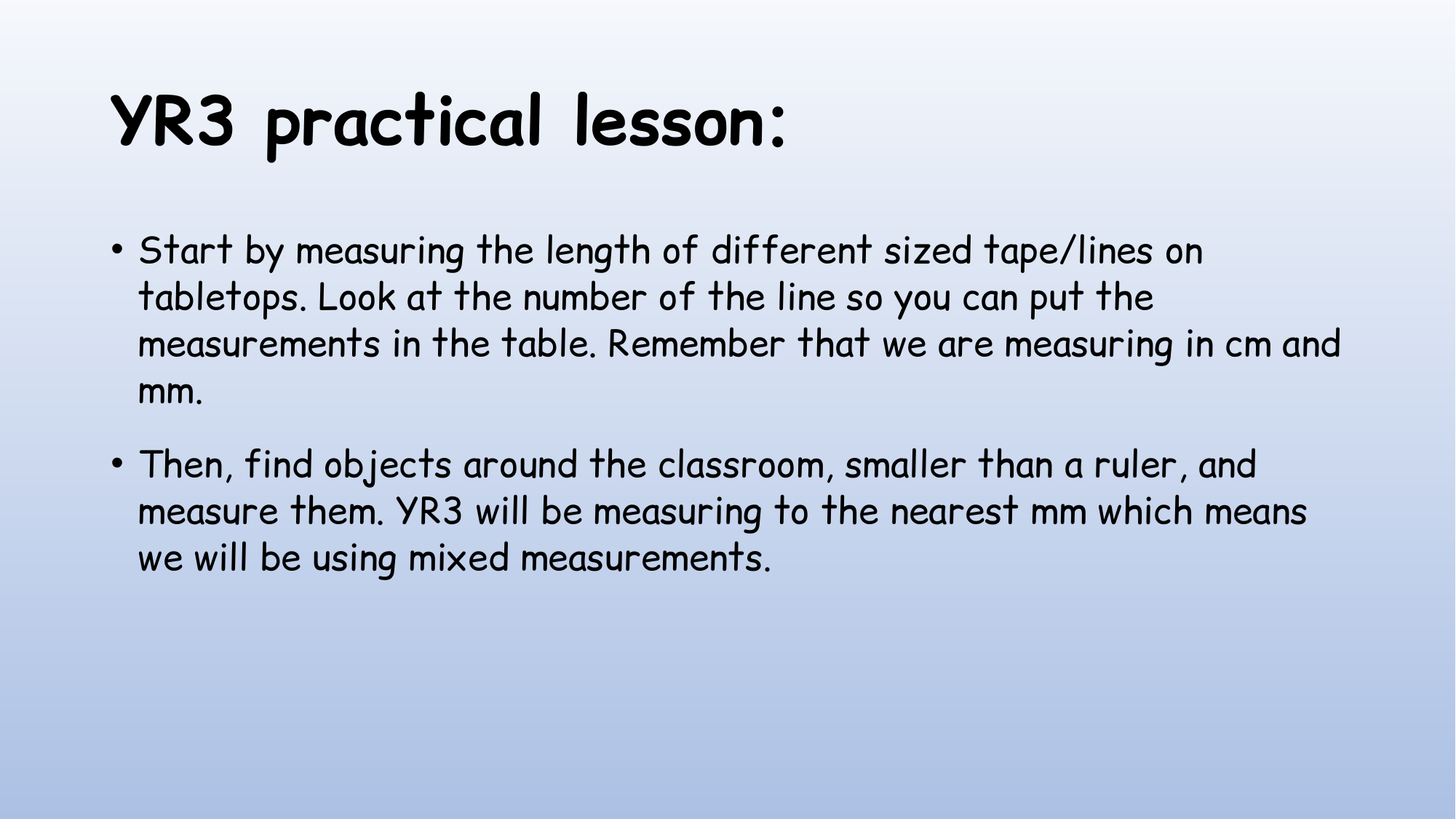

# YR3 practical lesson:
Start by measuring the length of different sized tape/lines on tabletops. Look at the number of the line so you can put the measurements in the table. Remember that we are measuring in cm and mm.
Then, find objects around the classroom, smaller than a ruler, and measure them. YR3 will be measuring to the nearest mm which means we will be using mixed measurements.